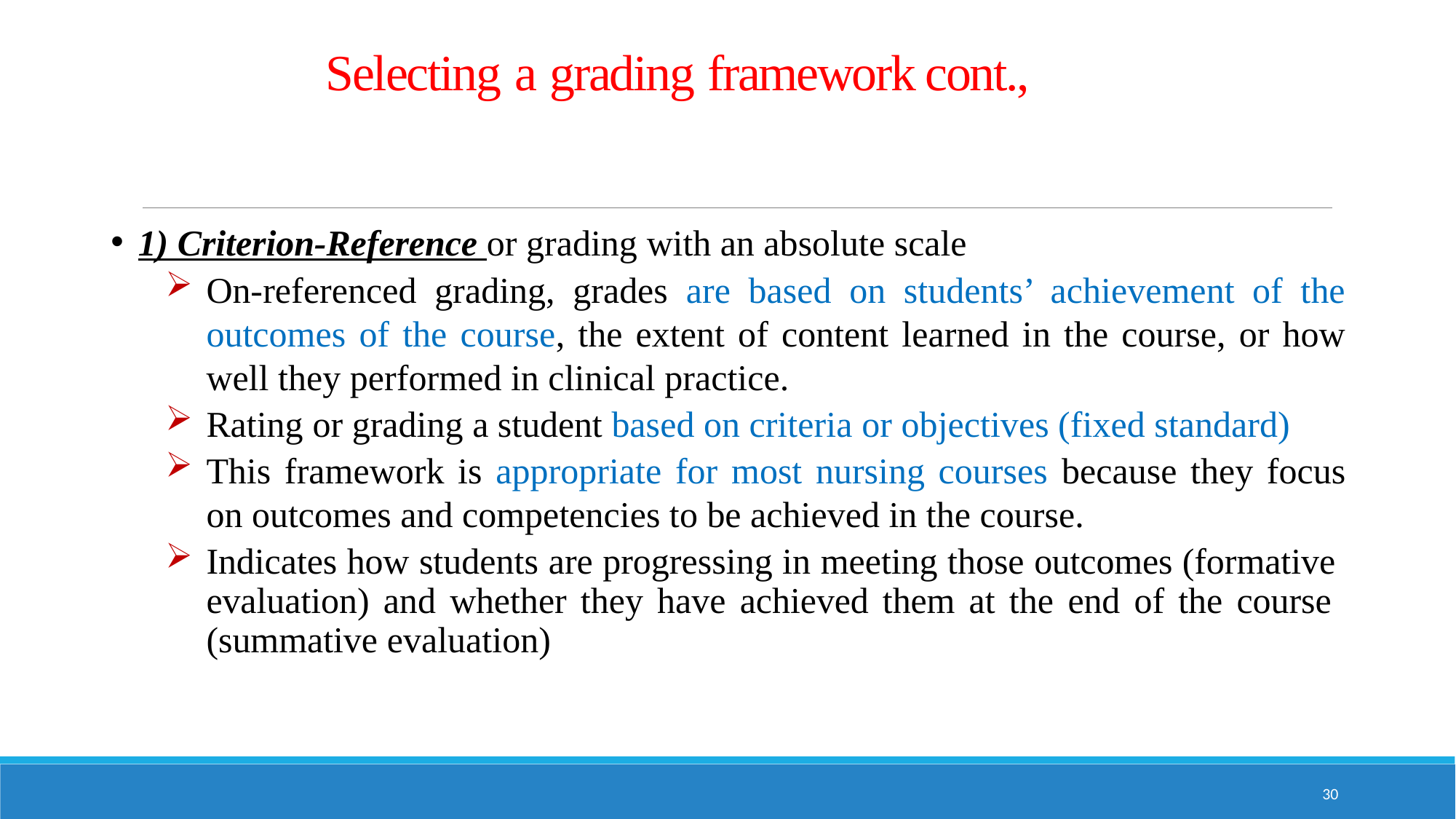

# Selecting a grading framework cont.,

1) Criterion-Reference or grading with an absolute scale
On-referenced grading, grades are based on students’ achievement of the outcomes of the course, the extent of content learned in the course, or how well they performed in clinical practice.
Rating or grading a student based on criteria or objectives (fixed standard)
This framework is appropriate for most nursing courses because they focus on outcomes and competencies to be achieved in the course.
Indicates how students are progressing in meeting those outcomes (formative  evaluation) and whether they have achieved them at the end of the course  (summative evaluation)
30